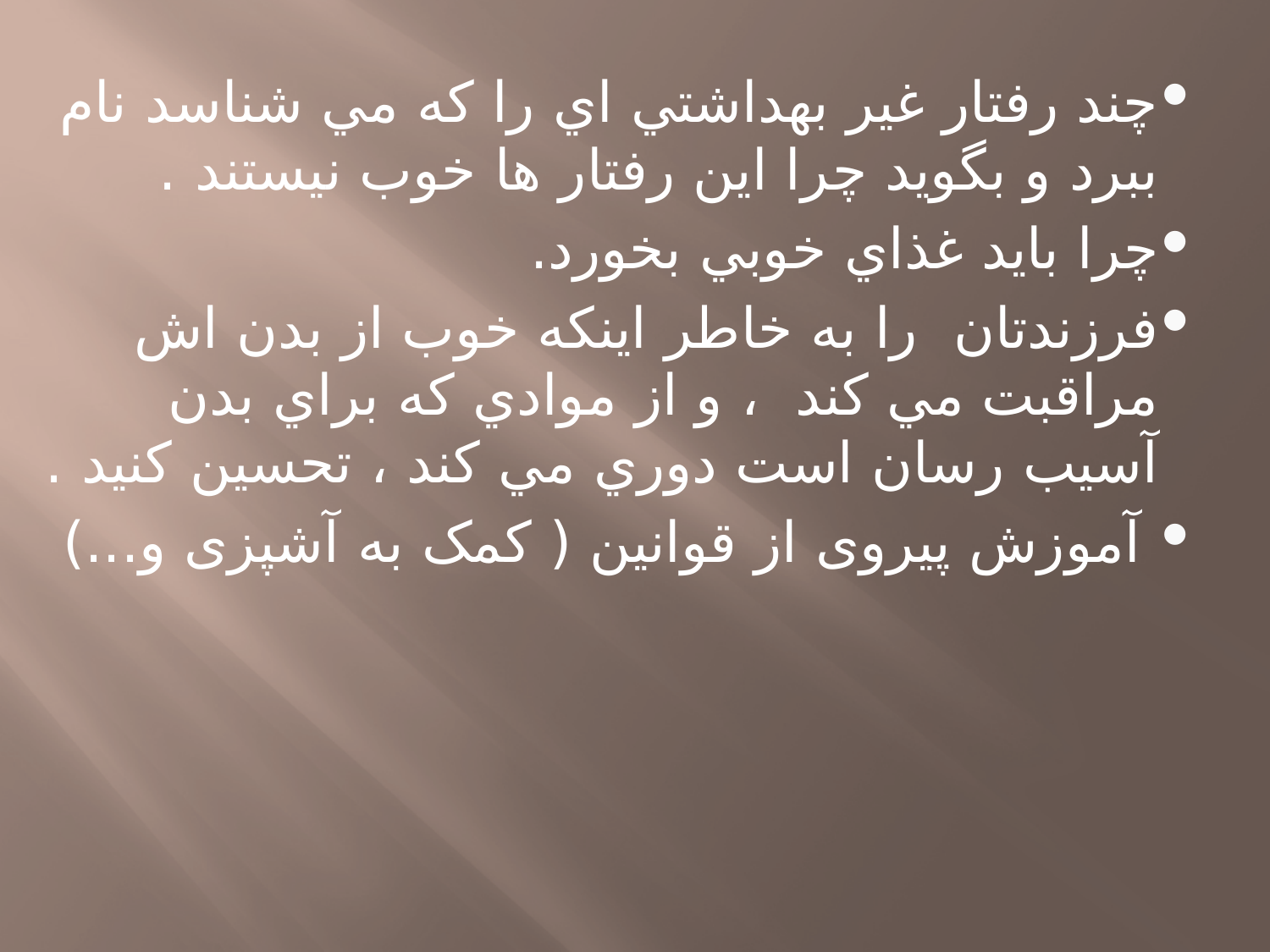

چند رفتار غير بهداشتي اي را كه مي شناسد نام ببرد و بگويد چرا اين رفتار ها خوب نيستند .
چرا بايد غذاي خوبي بخورد.
فرزندتان  را به خاطر اينكه خوب از بدن اش مراقبت مي كند  ، و از موادي كه براي بدن آسيب رسان است دوري مي كند ، تحسين كنيد .
 آموزش پیروی از قوانین ( کمک به آشپزی و...)